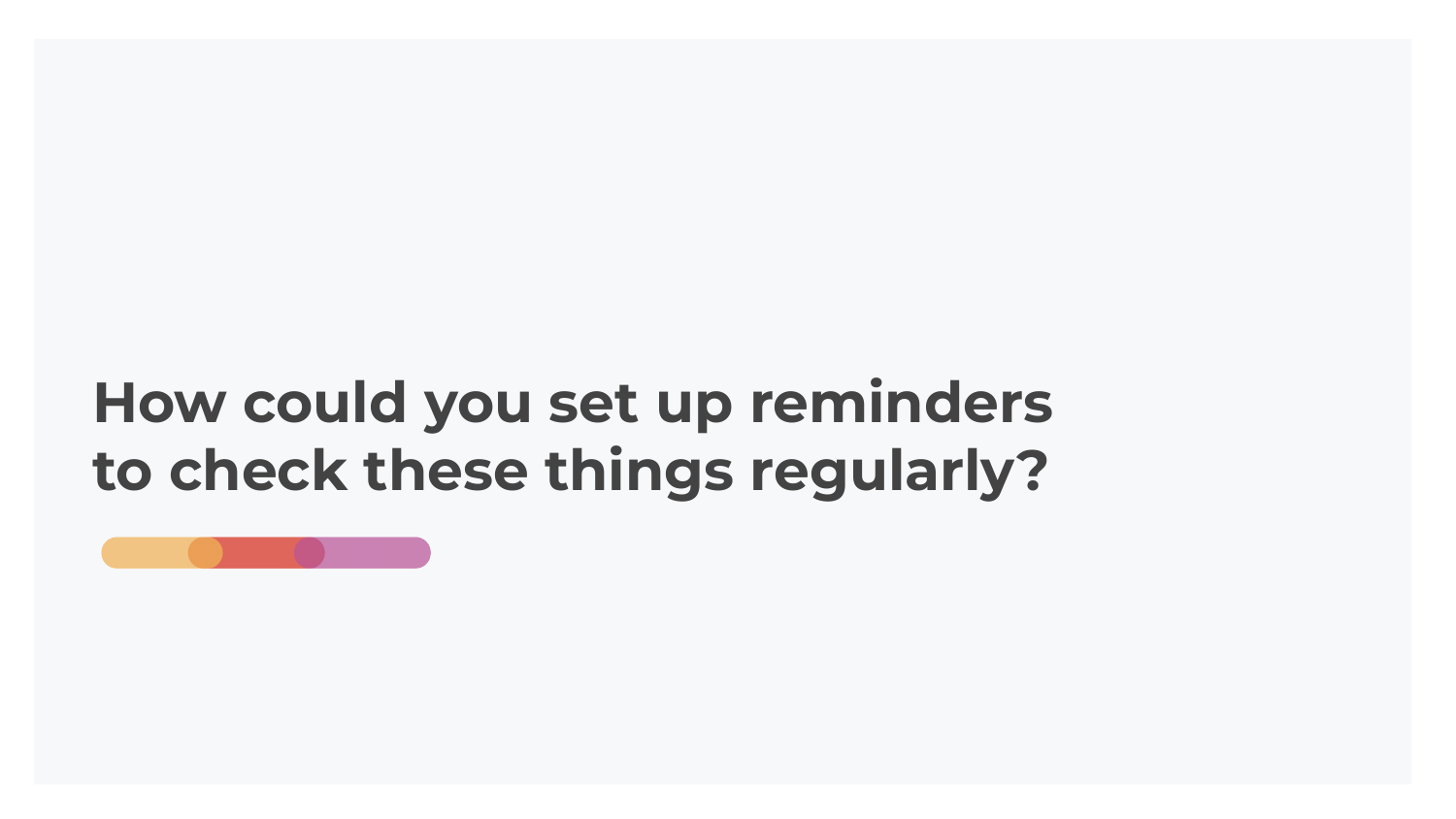

# How could you set up reminders to check these things regularly?